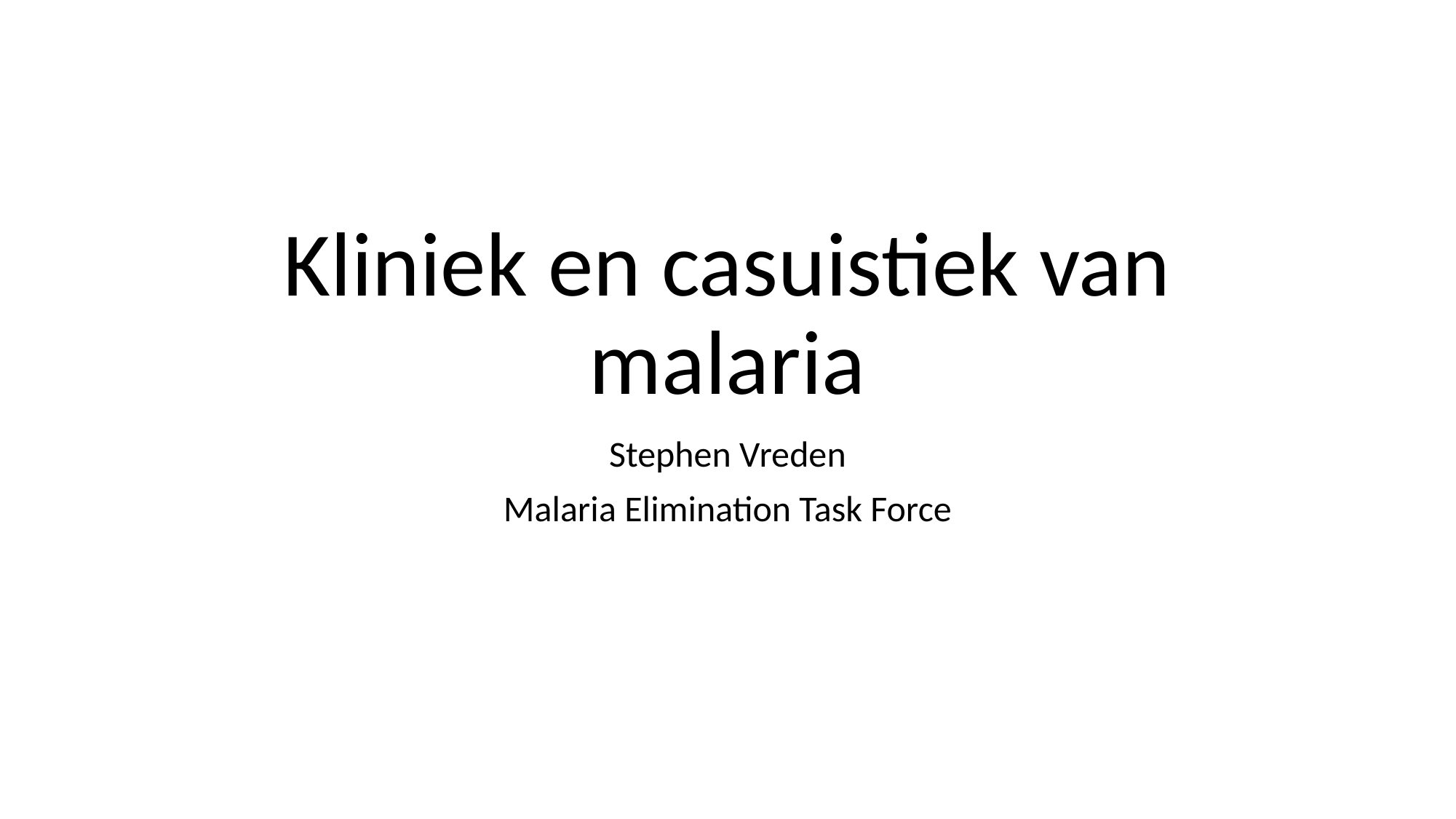

# Kliniek en casuistiek van malaria
Stephen Vreden
Malaria Elimination Task Force